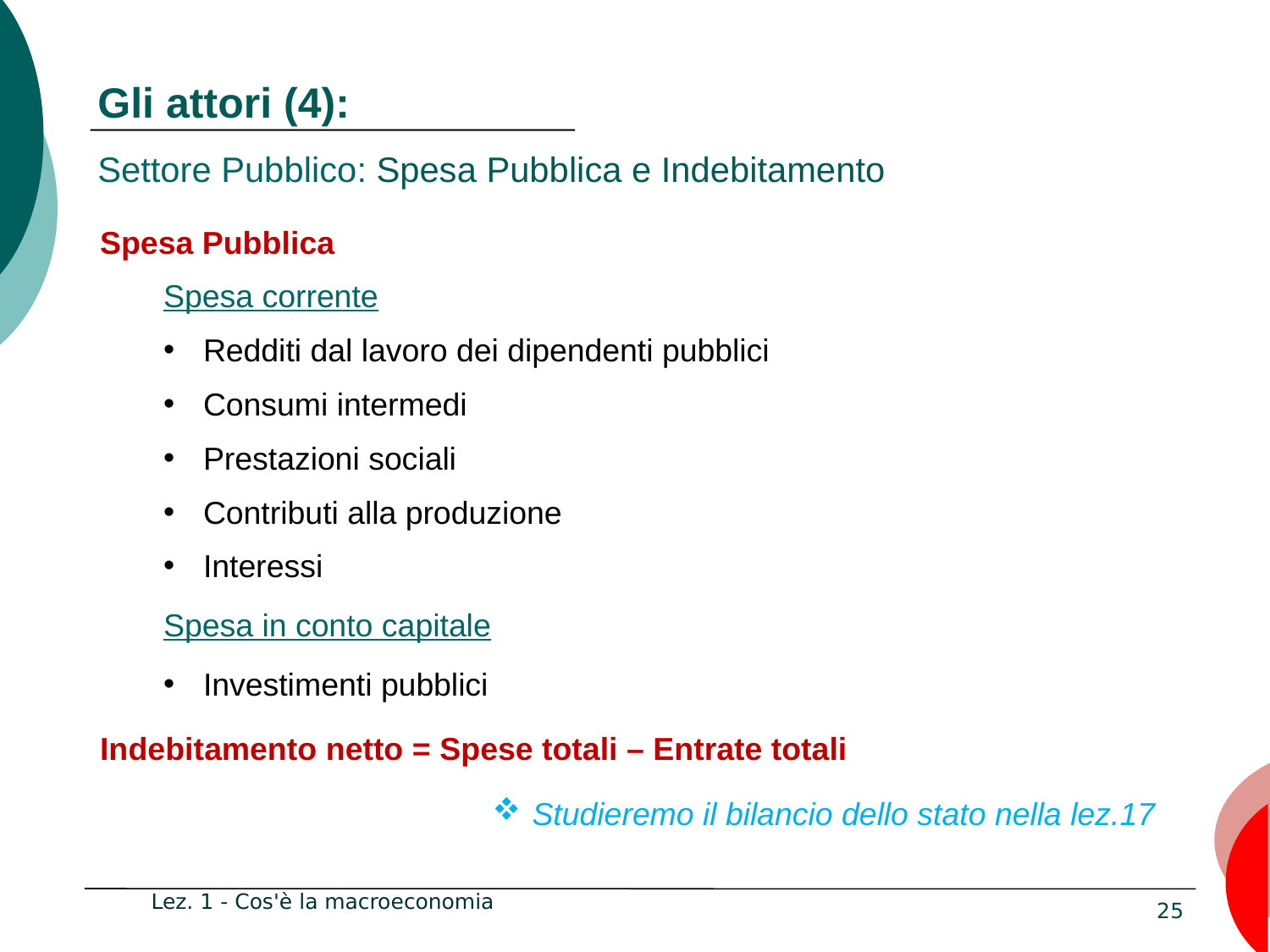

# Gli attori (4): Settore Pubblico: Spesa Pubblica e Indebitamento
Spesa Pubblica
Spesa corrente
Redditi dal lavoro dei dipendenti pubblici
Consumi intermedi
Prestazioni sociali
Contributi alla produzione
Interessi
Spesa in conto capitale
Investimenti pubblici
Indebitamento netto = Spese totali – Entrate totali
Studieremo il bilancio dello stato nella lez.17
Lez. 1 - Cos'è la macroeconomia